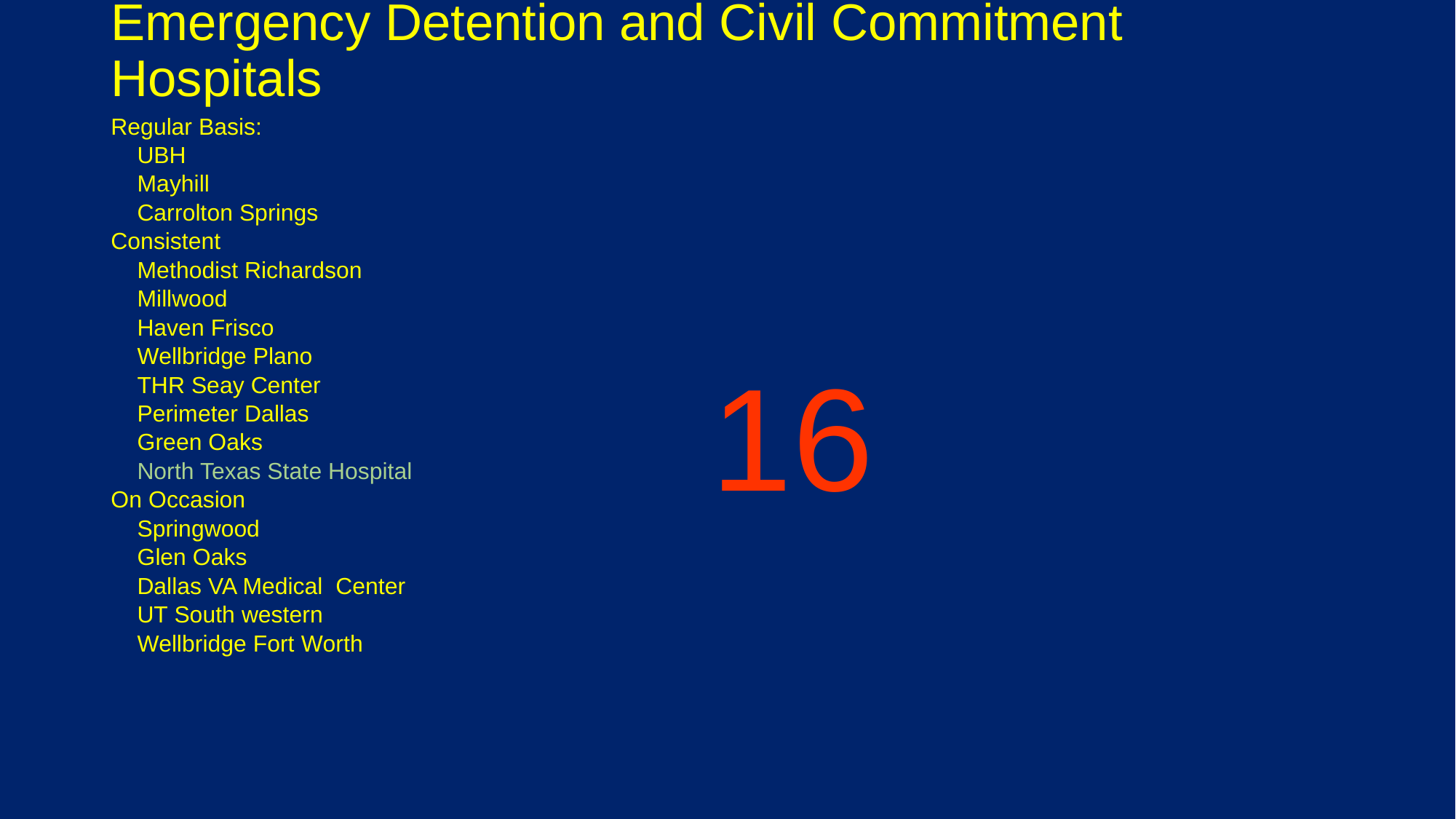

# Emergency Detention and Civil Commitment Hospitals
Regular Basis:
	UBH
	Mayhill
	Carrolton Springs
Consistent
	Methodist Richardson
	Millwood
	Haven Frisco
	Wellbridge Plano
	THR Seay Center
	Perimeter Dallas
	Green Oaks
	North Texas State Hospital
On Occasion
	Springwood
	Glen Oaks
	Dallas VA Medical  Center
	UT South western
	Wellbridge Fort Worth

16